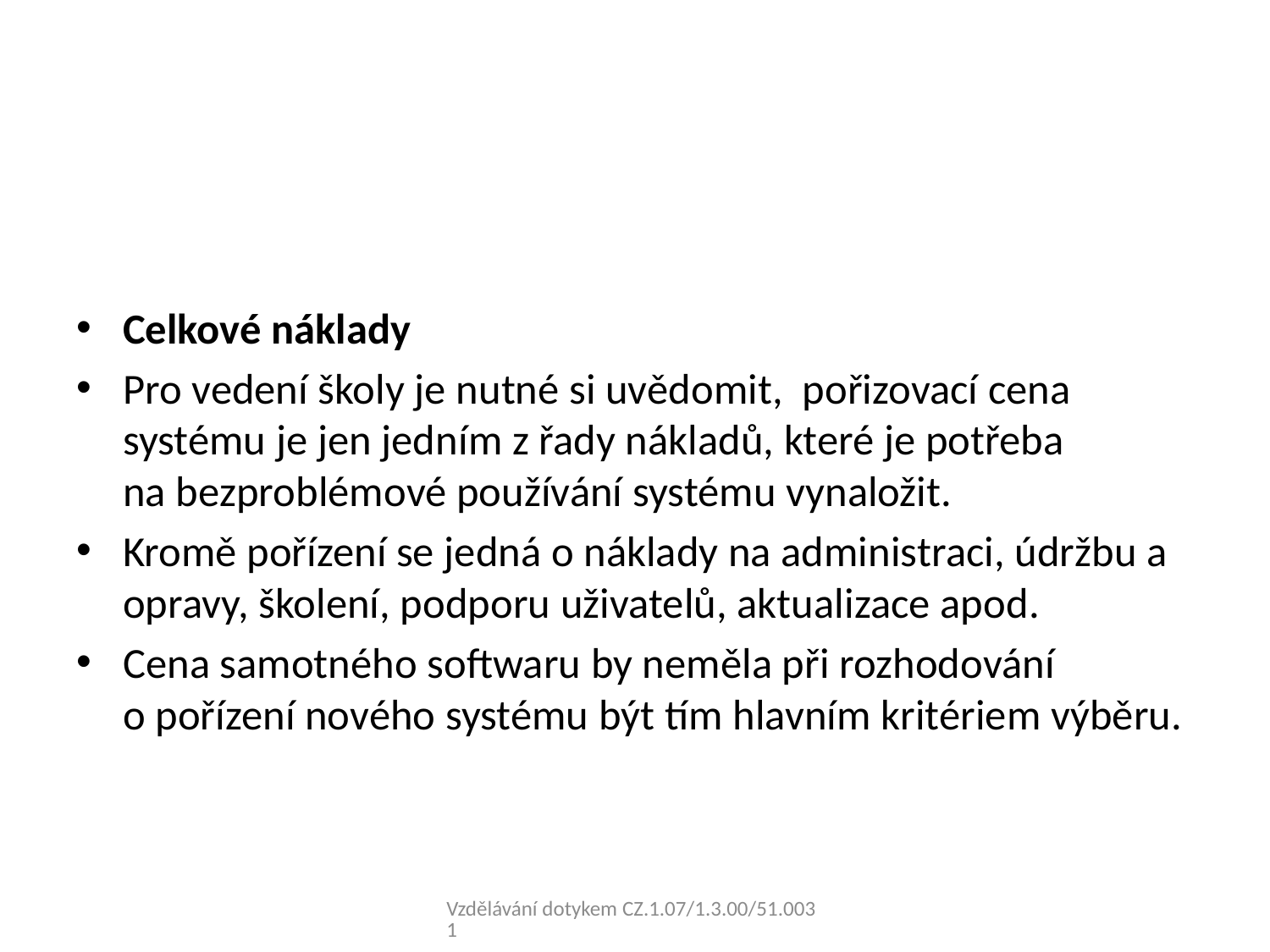

Celkové náklady
Pro vedení školy je nutné si uvědomit,  pořizovací cena systému je jen jedním z řady nákladů, které je potřeba
na bezproblémové používání systému vynaložit.
Kromě pořízení se jedná o náklady na administraci, údržbu a opravy, školení, podporu uživatelů, aktualizace apod.
Cena samotného softwaru by neměla při rozhodování
o pořízení nového systému být tím hlavním kritériem výběru.
Vzdělávání dotykem CZ.1.07/1.3.00/51.0031